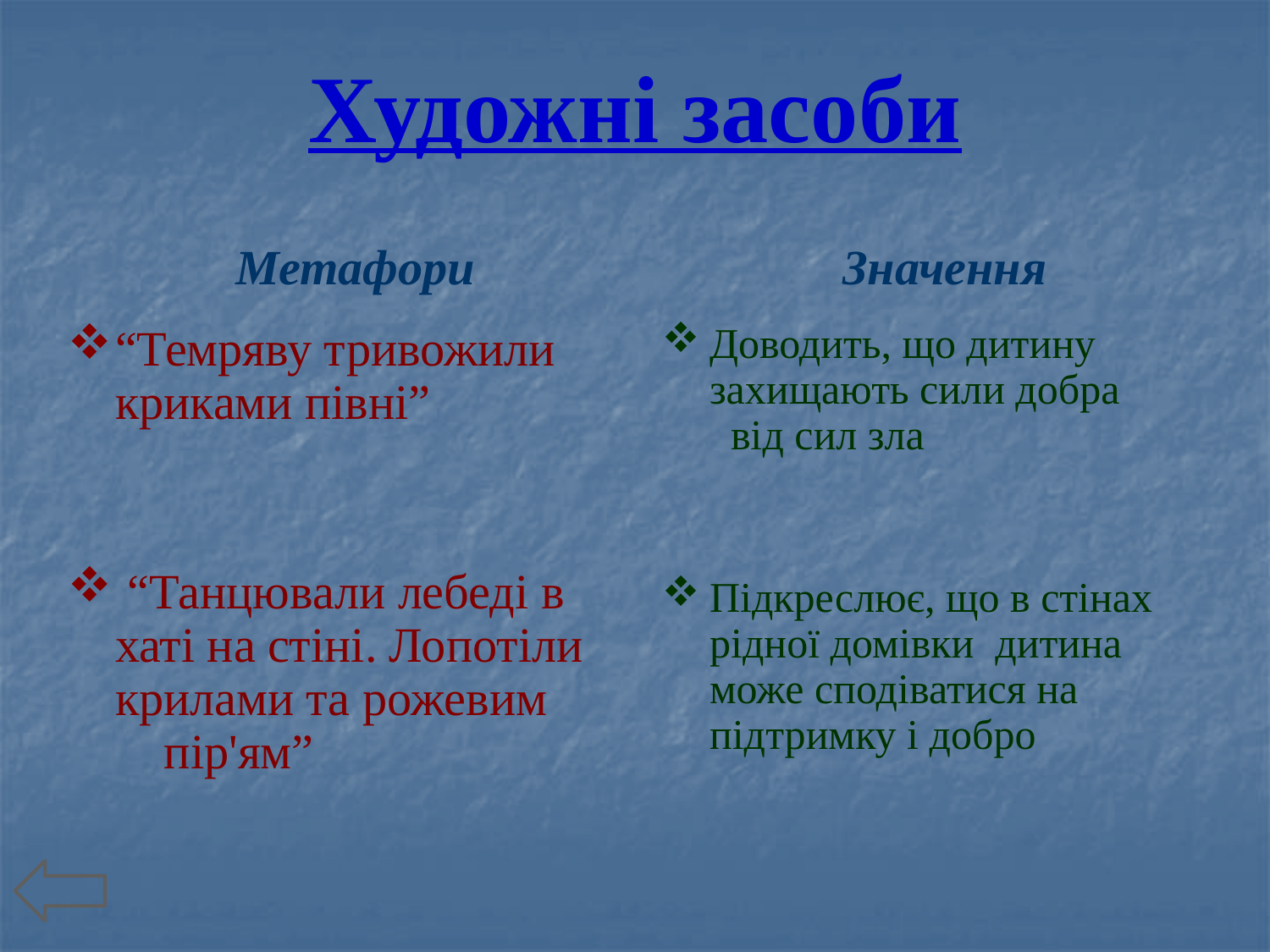

# Художні засоби
Значення

Доводить, що дитину захищають сили добра 	   від сил зла

Підкреслює, що в стінах рідної домівки  дитина може сподіватися на підтримку і добро
Метафори

“Темряву тривожили криками півні”

 “Танцювали лебеді в хаті на стіні. Лопотіли крилами та рожевим 	      пір'ям”